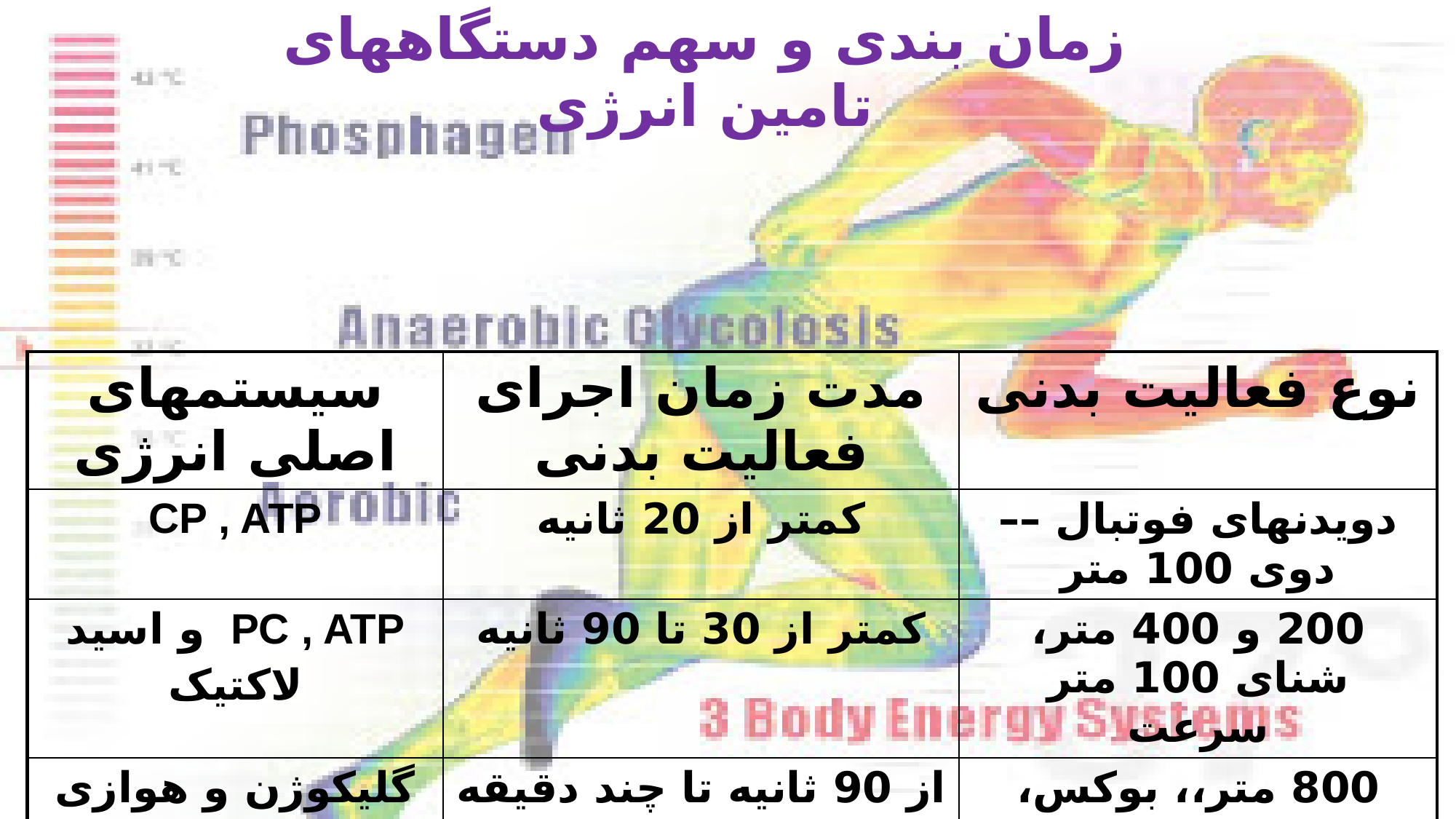

زمان بندی و سهم دستگاههای تامین انرژی
| سیستمهای اصلی انرژی | مدت زمان اجرای فعالیت بدنی | نوع فعالیت بدنی |
| --- | --- | --- |
| CP , ATP | کمتر از 20 ثانیه | دویدنهای فوتبال –– دوی 100 متر |
| PC , ATP و اسید لاکتیک | کمتر از 30 تا 90 ثانیه | 200 و 400 متر، شنای 100 متر سرعت |
| گلیکوژن و هوازی | از 90 ثانیه تا چند دقیقه | 800 متر،، بوکس، کشتی |
| هوازی | بیش از چند دقیقه (5 دقیقه) | فوتبال، دو صحرانوردی |